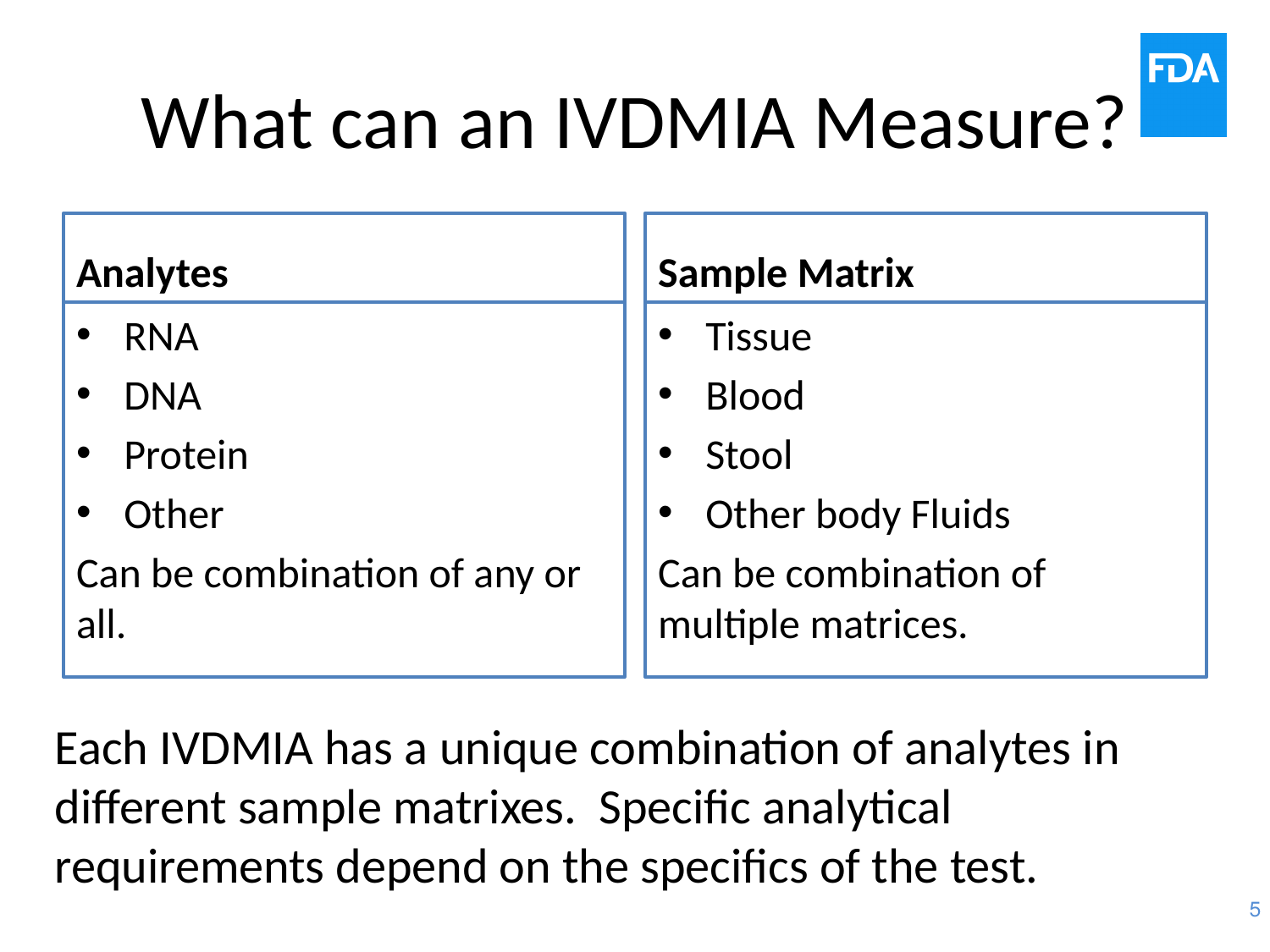

# What can an IVDMIA Measure?
Analytes
Sample Matrix
RNA
DNA
Protein
Other
Can be combination of any or all.
Tissue
Blood
Stool
Other body Fluids
Can be combination of multiple matrices.

Each IVDMIA has a unique combination of analytes in different sample matrixes.  Specific analytical requirements depend on the specifics of the test.